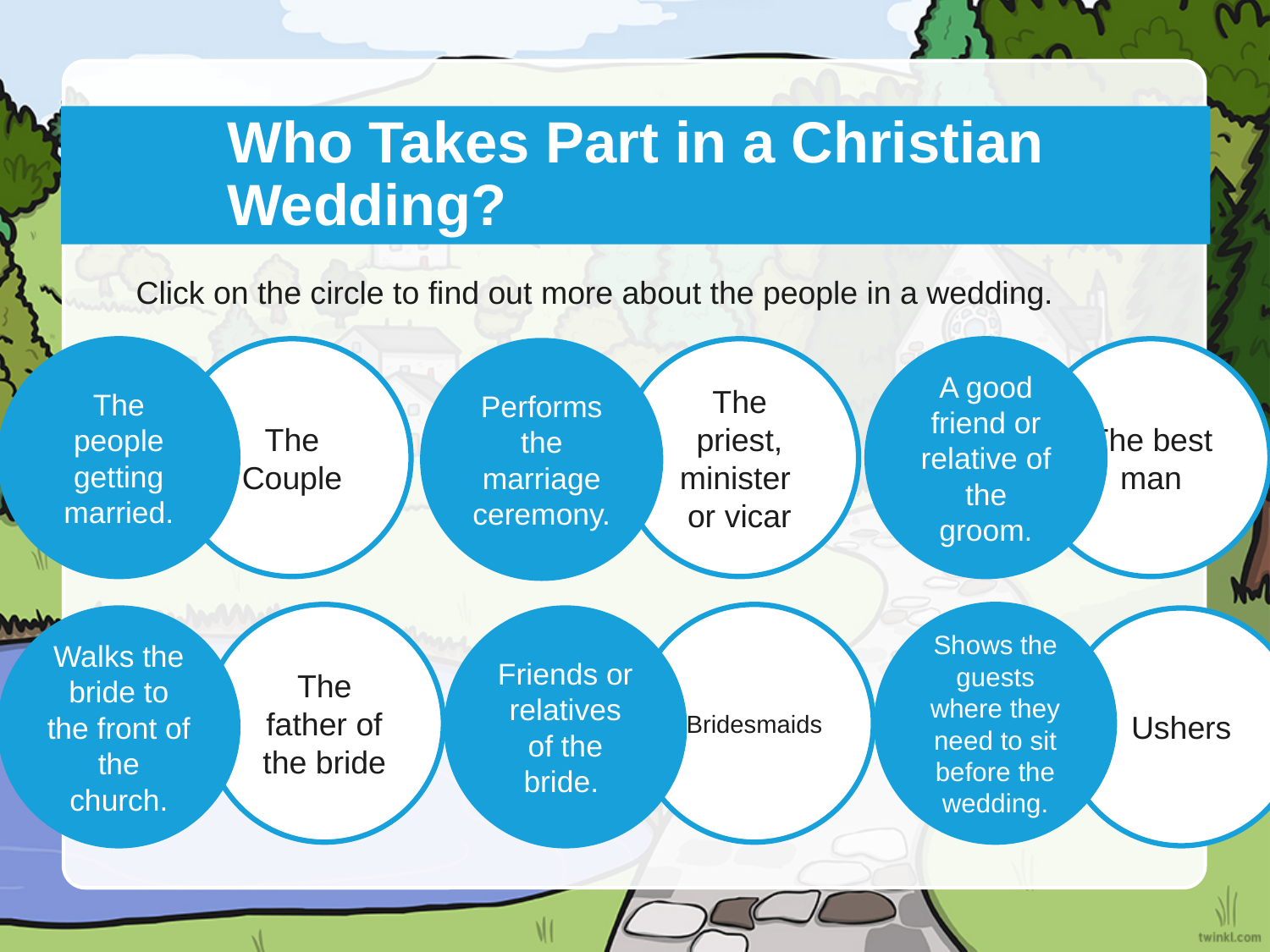

# Who Takes Part in a Christian Wedding?
Click on the circle to find out more about the people in a wedding.
A good friend or relative of the groom.
The best man
The Couple
The priest, minister
or vicar
The people getting married.
Performs the marriage ceremony.
Bridesmaids
Shows the guests where they need to sit before the wedding.
The father of the bride
Friends or relatives of the bride.
Ushers
Walks the bride to the front of the church.